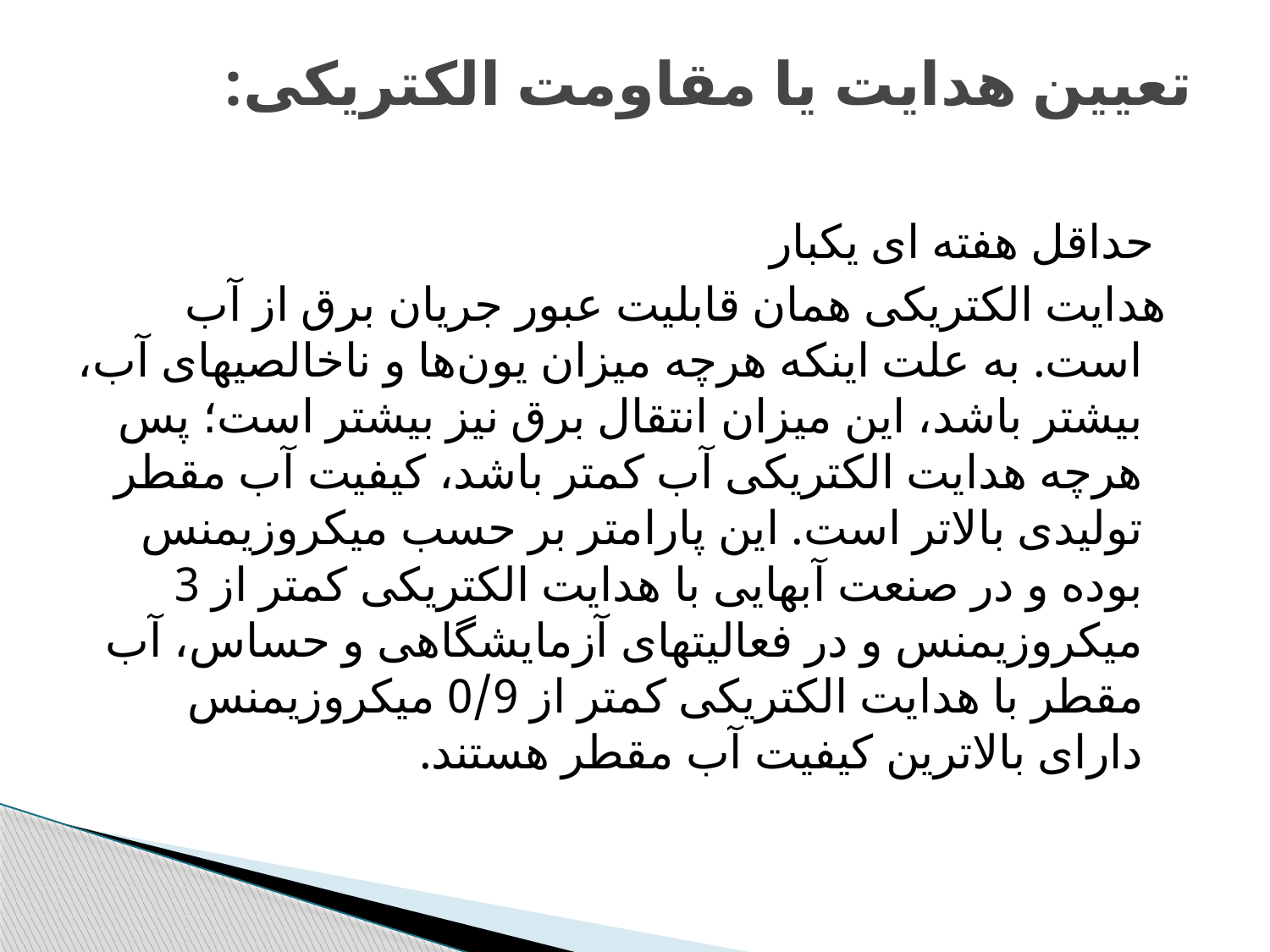

# تعیین هدایت یا مقاومت الکتریکی:
  حداقل هفته‏ ای یکبار
 هدایت الکتریکی همان قابلیت عبور جریان برق از آب است. به علت اینکه هرچه میزان یون‌ها و ناخالصی‏های آب، بیشتر باشد، این میزان انتقال برق نیز بیشتر است؛ پس هرچه هدایت الکتریکی آب کمتر باشد، کیفیت آب مقطر تولیدی بالاتر است. این پارامتر بر حسب میکروزیمنس بوده و در صنعت آب‏هایی با هدایت الکتریکی کمتر از 3 میکروزیمنس و در فعالیت‏های آزمایشگاهی و حساس، آب مقطر با هدایت الکتریکی کمتر از 0/9 میکروزیمنس دارای بالاترین کیفیت آب مقطر هستند.